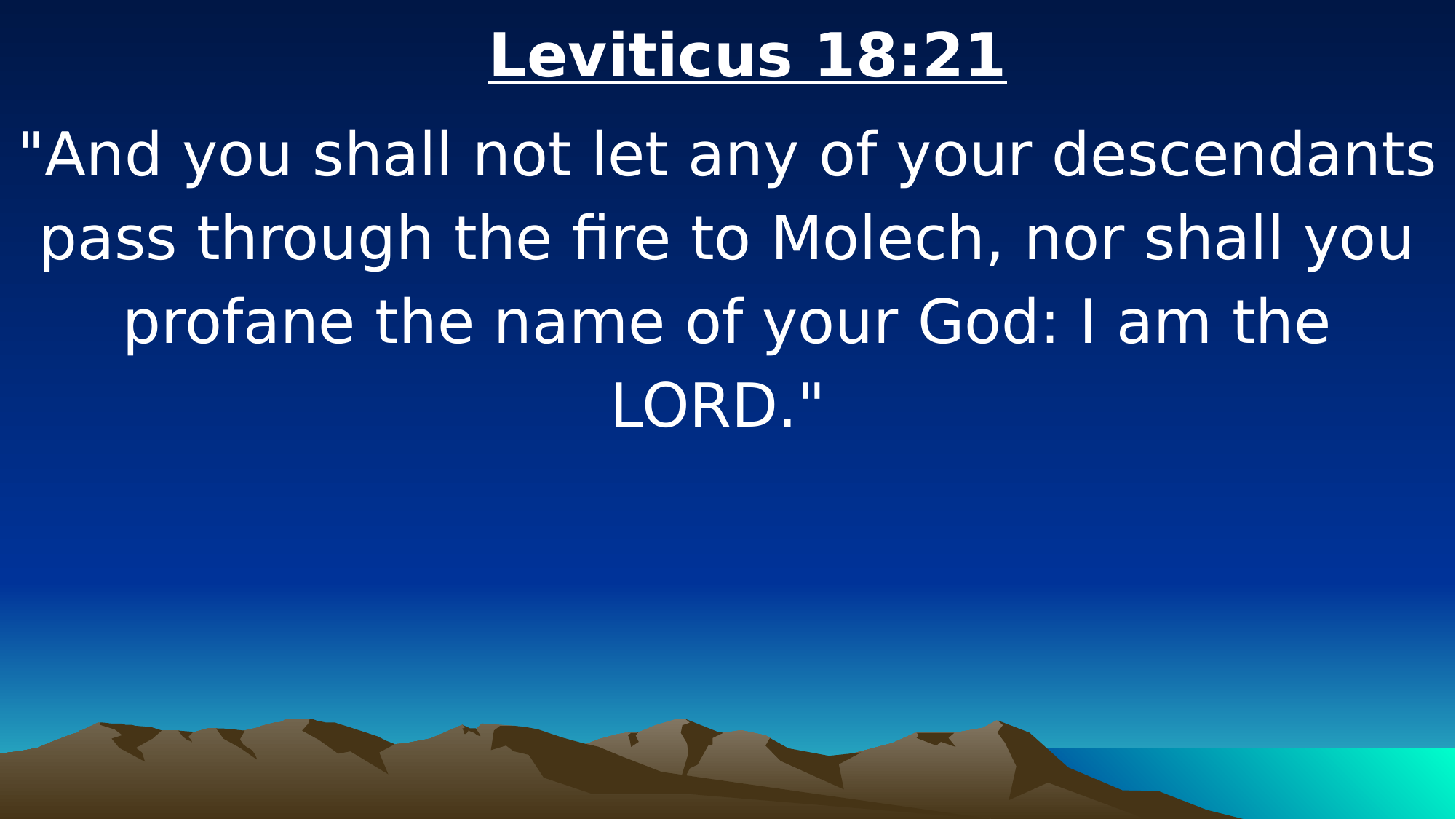

Leviticus 18:21
"And you shall not let any of your descendants pass through the fire to Molech, nor shall you profane the name of your God: I am the LORD."